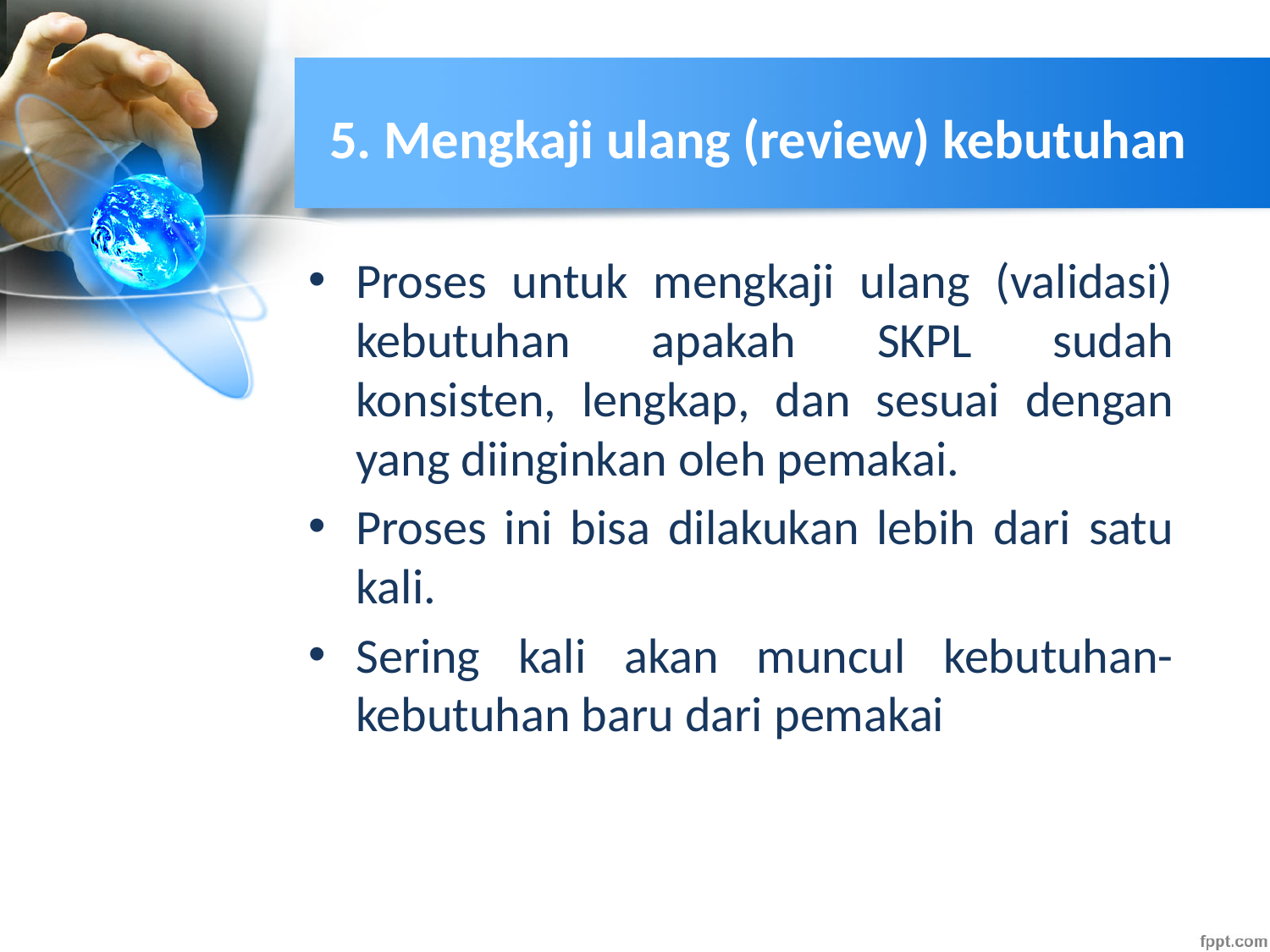

# 5. Mengkaji ulang (review) kebutuhan
Proses untuk mengkaji ulang (validasi) kebutuhan apakah SKPL sudah konsisten, lengkap, dan sesuai dengan yang diinginkan oleh pemakai.
Proses ini bisa dilakukan lebih dari satu kali.
Sering kali akan muncul kebutuhan-kebutuhan baru dari pemakai